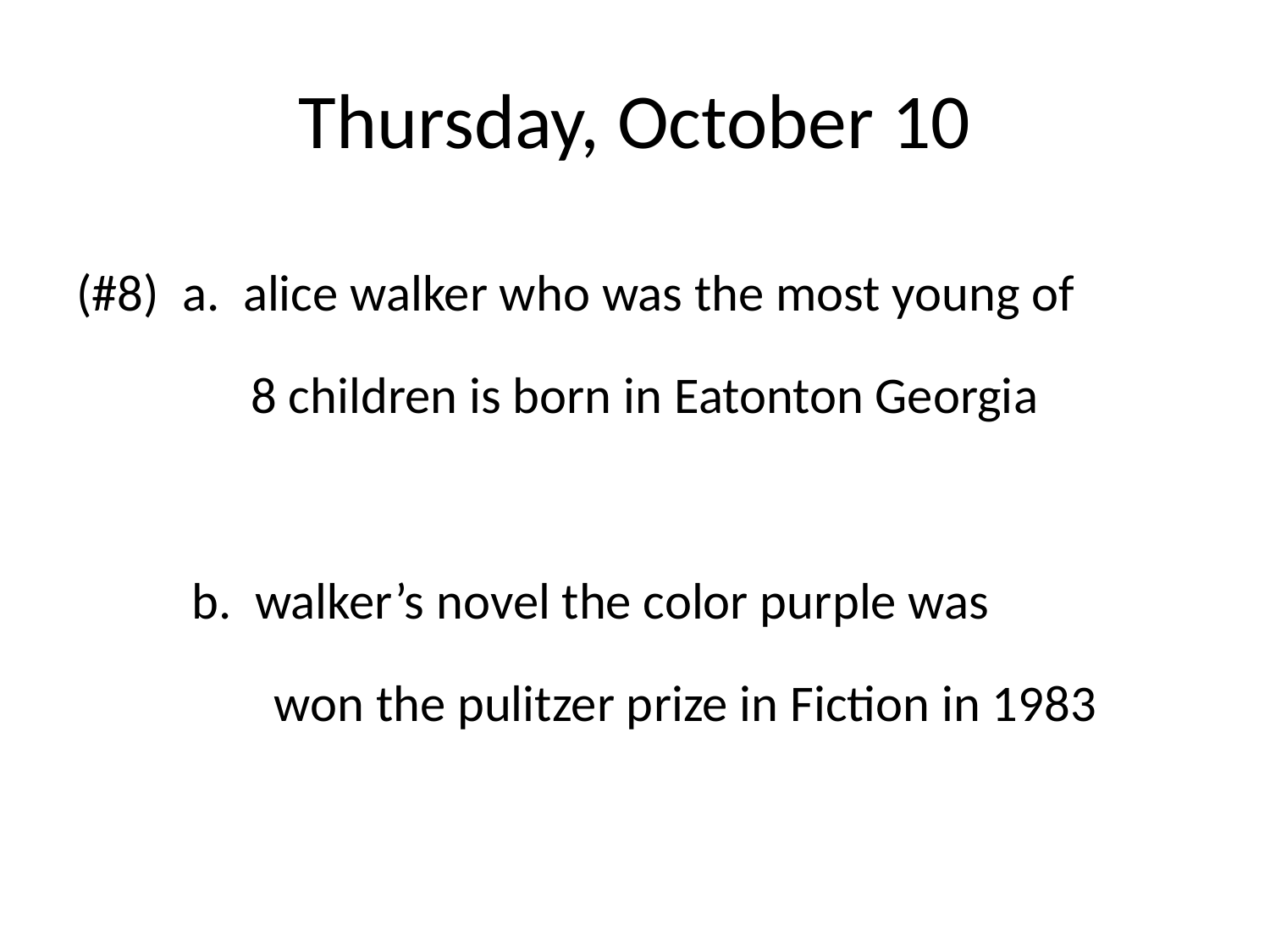

# Thursday, October 10
(#8)  a.  alice walker who was the most young of
               8 children is born in Eatonton Georgia

	b.  walker’s novel the color purple was
                 won the pulitzer prize in Fiction in 1983